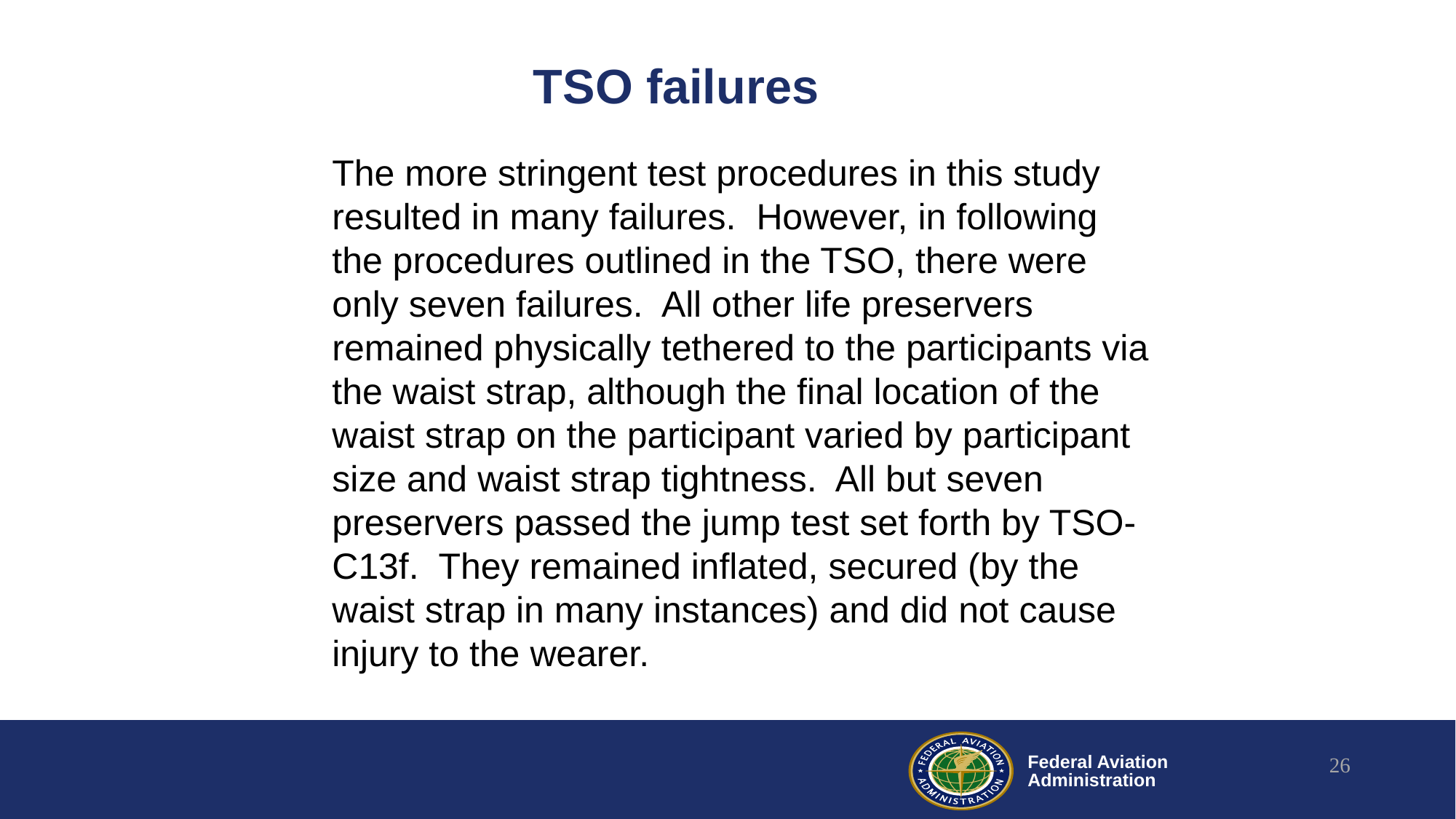

TSO failures
The more stringent test procedures in this study resulted in many failures.  However, in following the procedures outlined in the TSO, there were only seven failures.  All other life preservers remained physically tethered to the participants via the waist strap, although the final location of the waist strap on the participant varied by participant size and waist strap tightness.  All but seven preservers passed the jump test set forth by TSO-C13f.  They remained inflated, secured (by the waist strap in many instances) and did not cause injury to the wearer.

26